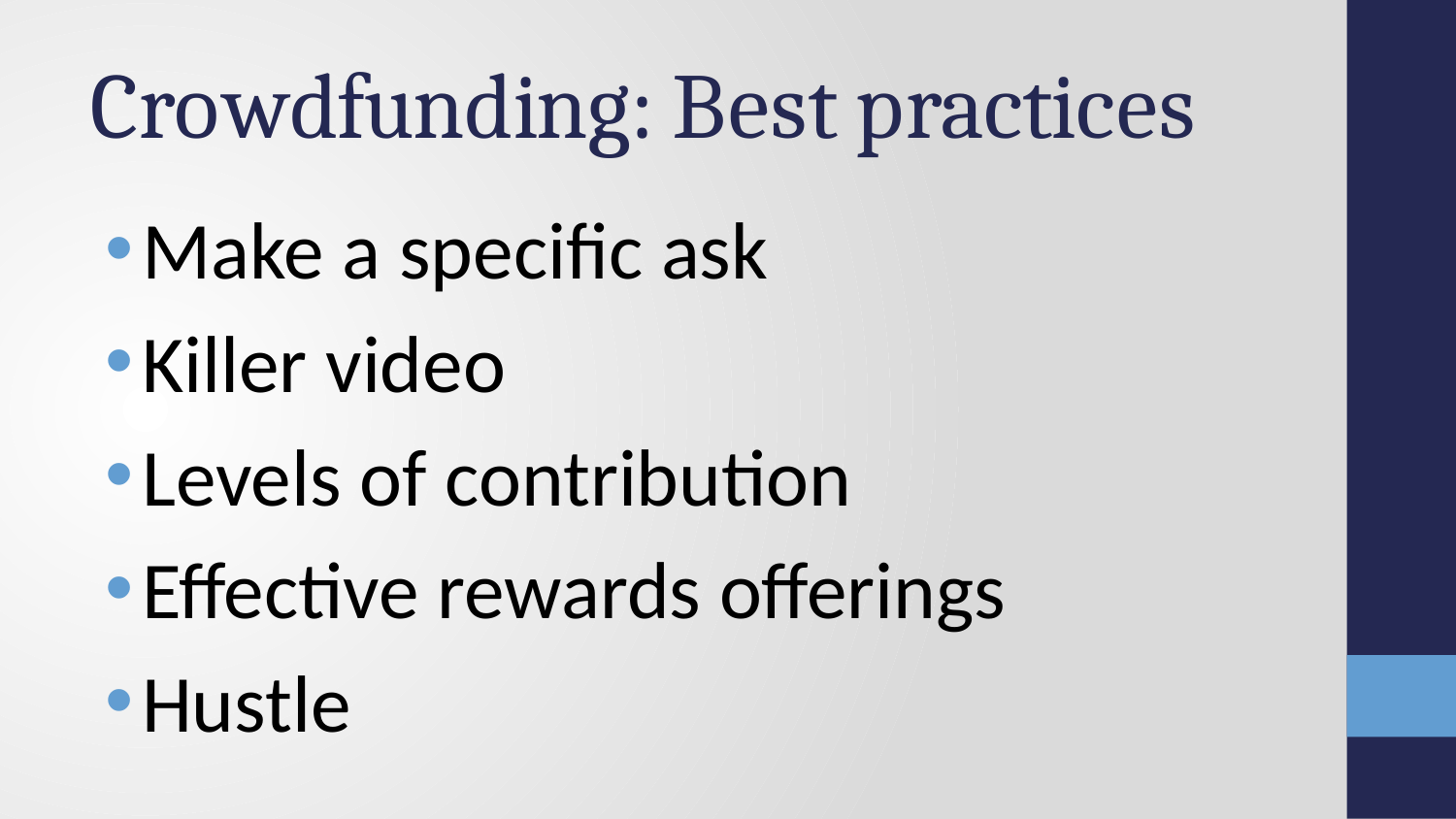

# Crowdfunding: Best practices
Make a specific ask
Killer video
Levels of contribution
Effective rewards offerings
Hustle